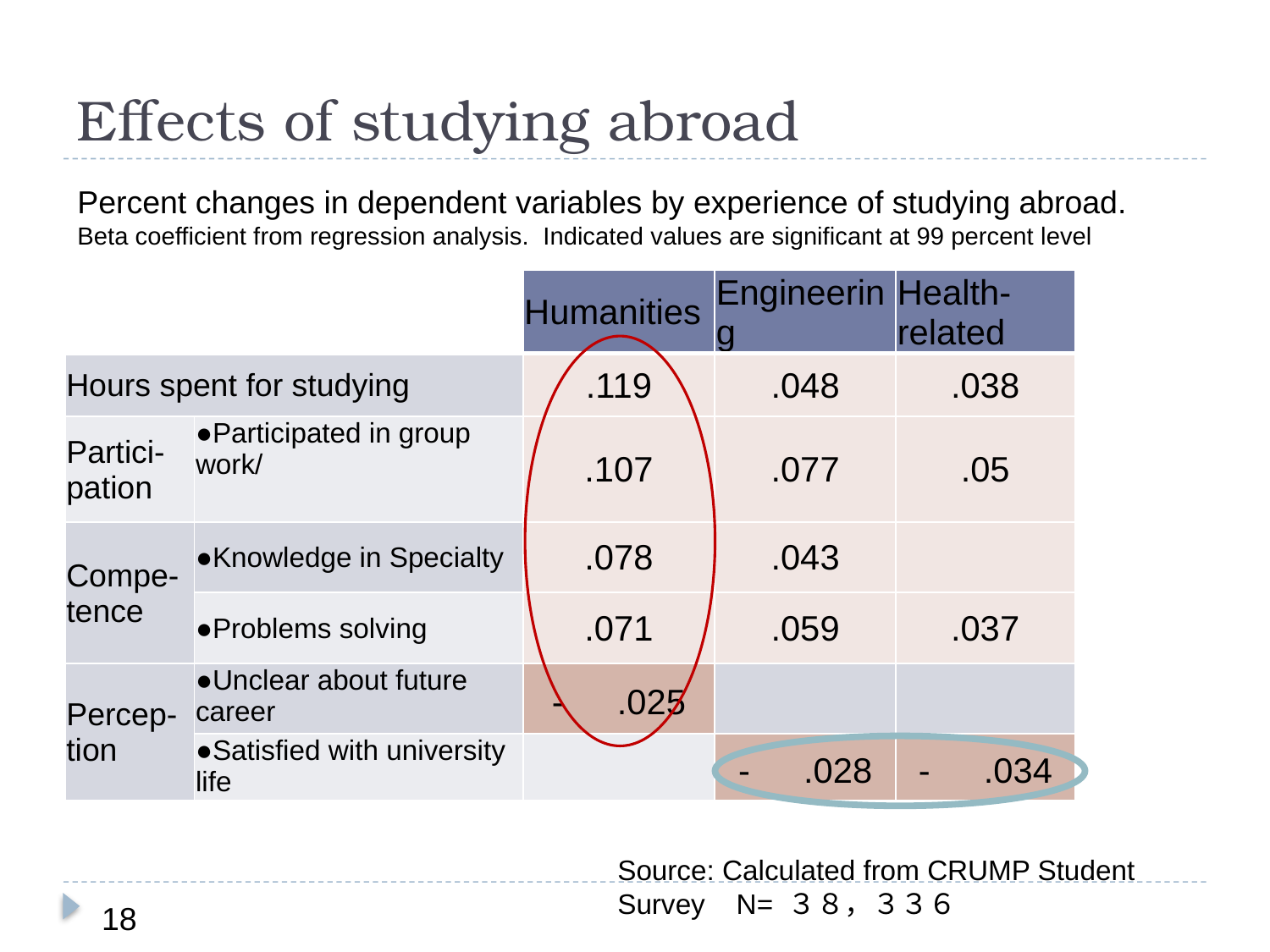

# Effects of studying abroad
Percent changes in dependent variables by experience of studying abroad.
Beta coefficient from regression analysis.  Indicated values are significant at 99 percent level
|  |  |  | Humanities | Engineering | Health-related |
| --- | --- | --- | --- | --- | --- |
| Hours spent for studying |  |  | .119 | .048 | .038 |
| Partici-pation | ●Participated in group work/ |  | .107 | .077 | .05 |
| Compe-tence | ●Knowledge in Specialty |  | .078 | .043 |  |
|  | ●Problems solving |  | .071 | .059 | .037 |
| Percep-tion | ●Unclear about future career |  | -　.025 |  |  |
|  | ●Satisfied with university life |  |  | -　.028 | -　.034 |

Source: Calculated from CRUMP Student Survey    N= ３８，３３６